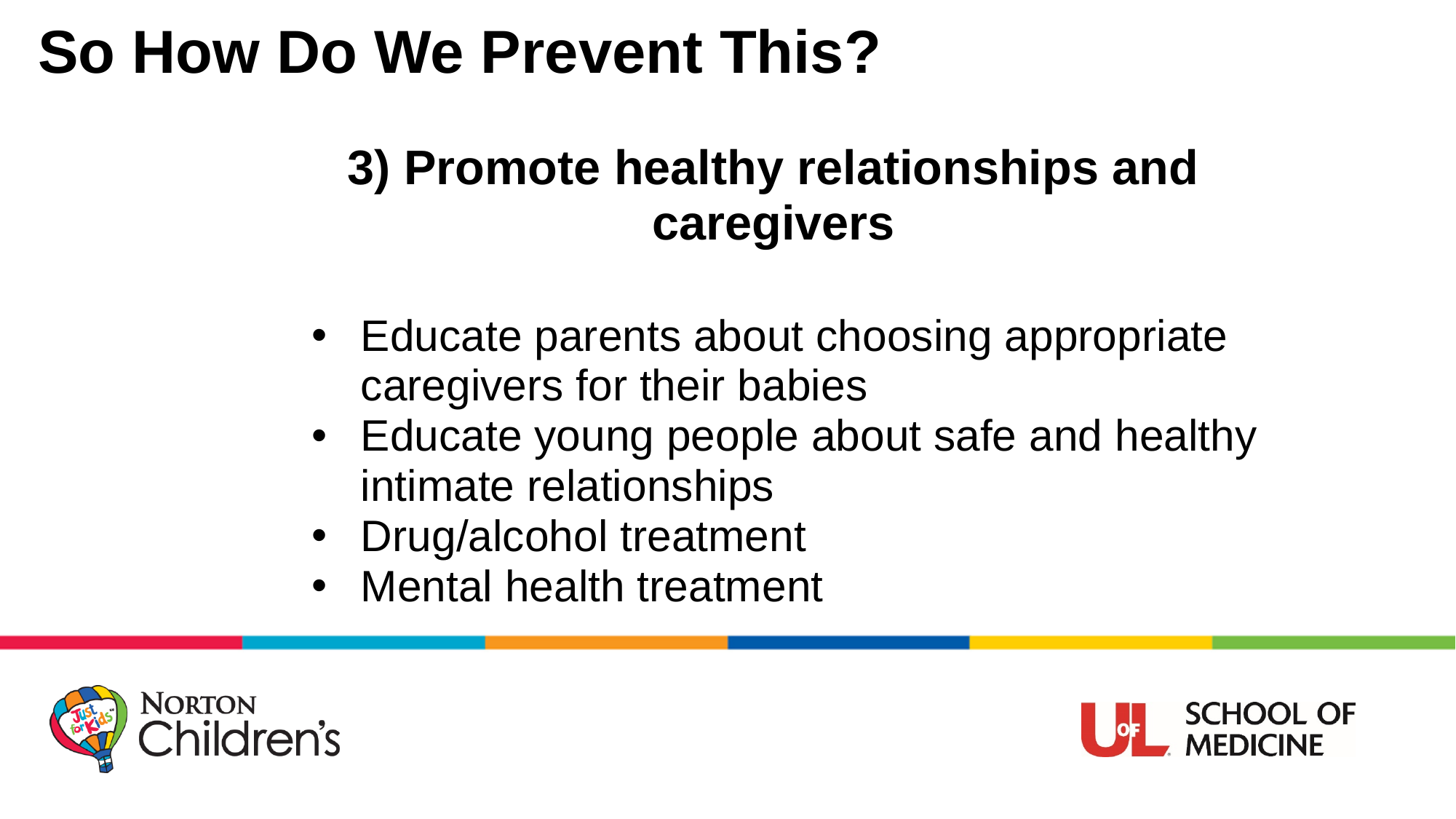

# So How Do We Prevent This?

3) Promote healthy relationships and caregivers

Educate parents about choosing appropriate caregivers for their babies
Educate young people about safe and healthy intimate relationships
Drug/alcohol treatment
Mental health treatment